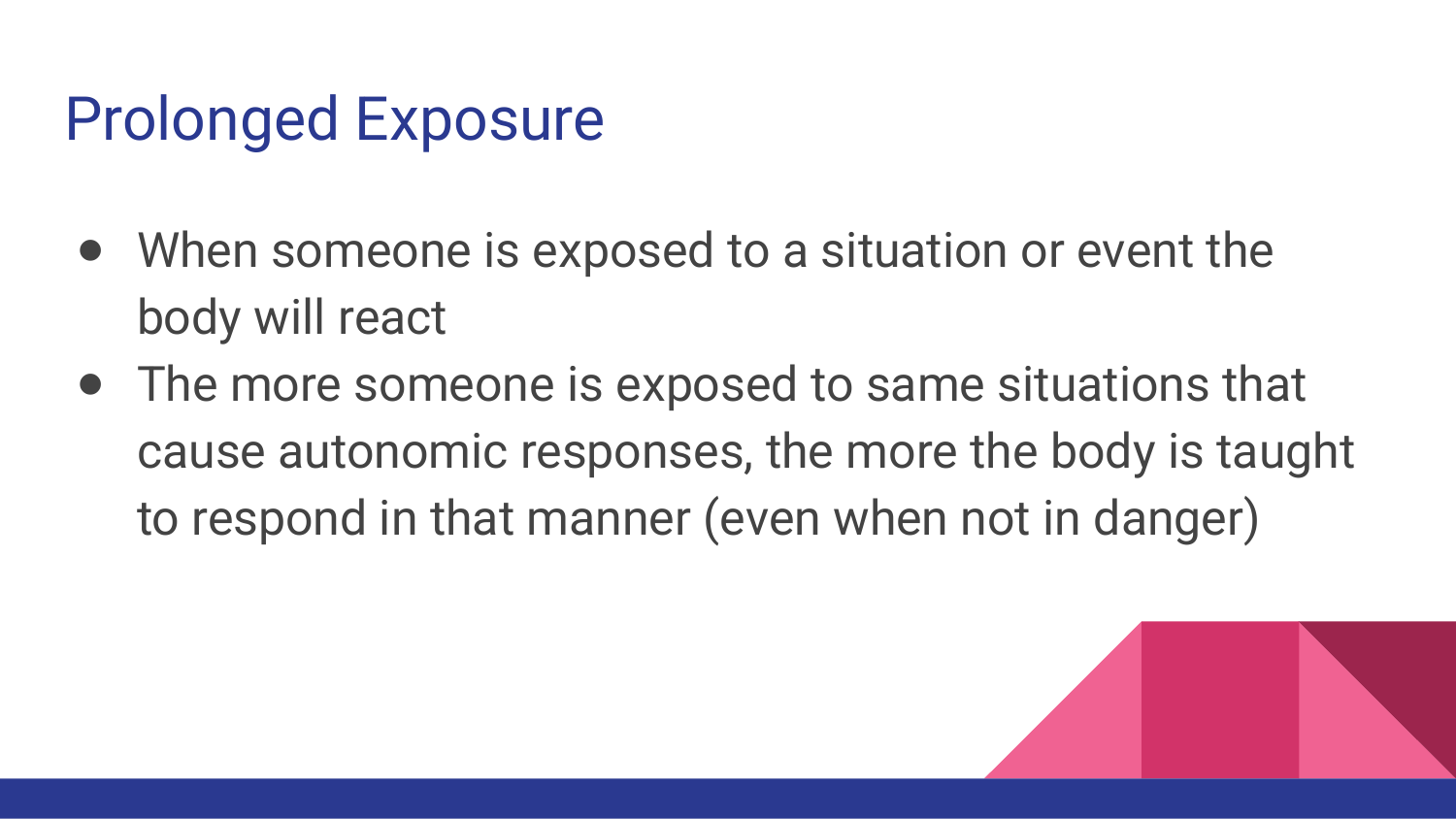

# Prolonged Exposure
When someone is exposed to a situation or event the body will react
The more someone is exposed to same situations that cause autonomic responses, the more the body is taught to respond in that manner (even when not in danger)